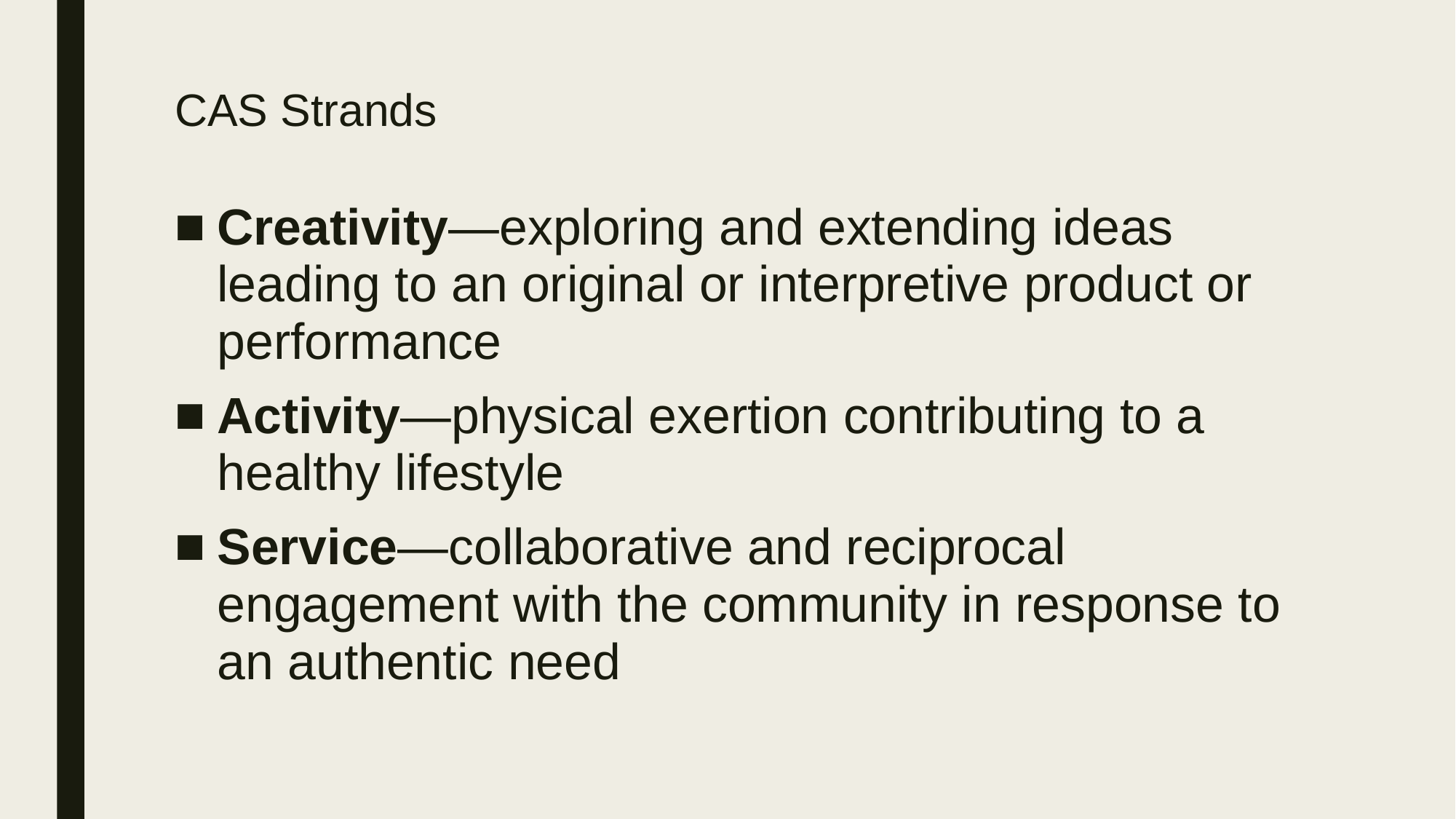

# CAS Strands
Creativity—exploring and extending ideas leading to an original or interpretive product or performance
Activity—physical exertion contributing to a healthy lifestyle
Service—collaborative and reciprocal engagement with the community in response to an authentic need